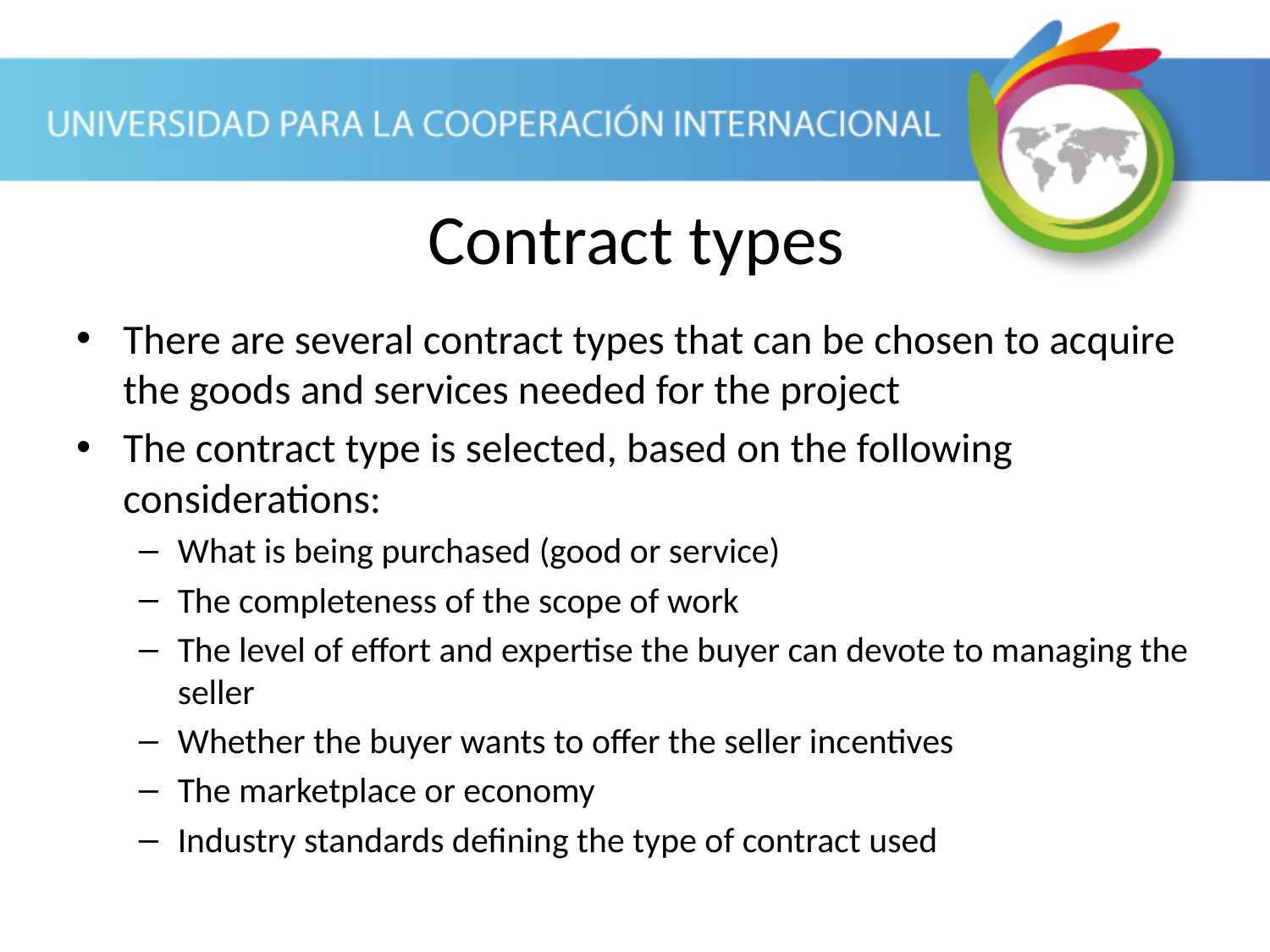

Contract types
There are several contract types that can be chosen to acquire the goods and services needed for the project
The contract type is selected, based on the following considerations:
What is being purchased (good or service)
The completeness of the scope of work
The level of effort and expertise the buyer can devote to managing the seller
Whether the buyer wants to offer the seller incentives
The marketplace or economy
Industry standards defining the type of contract used